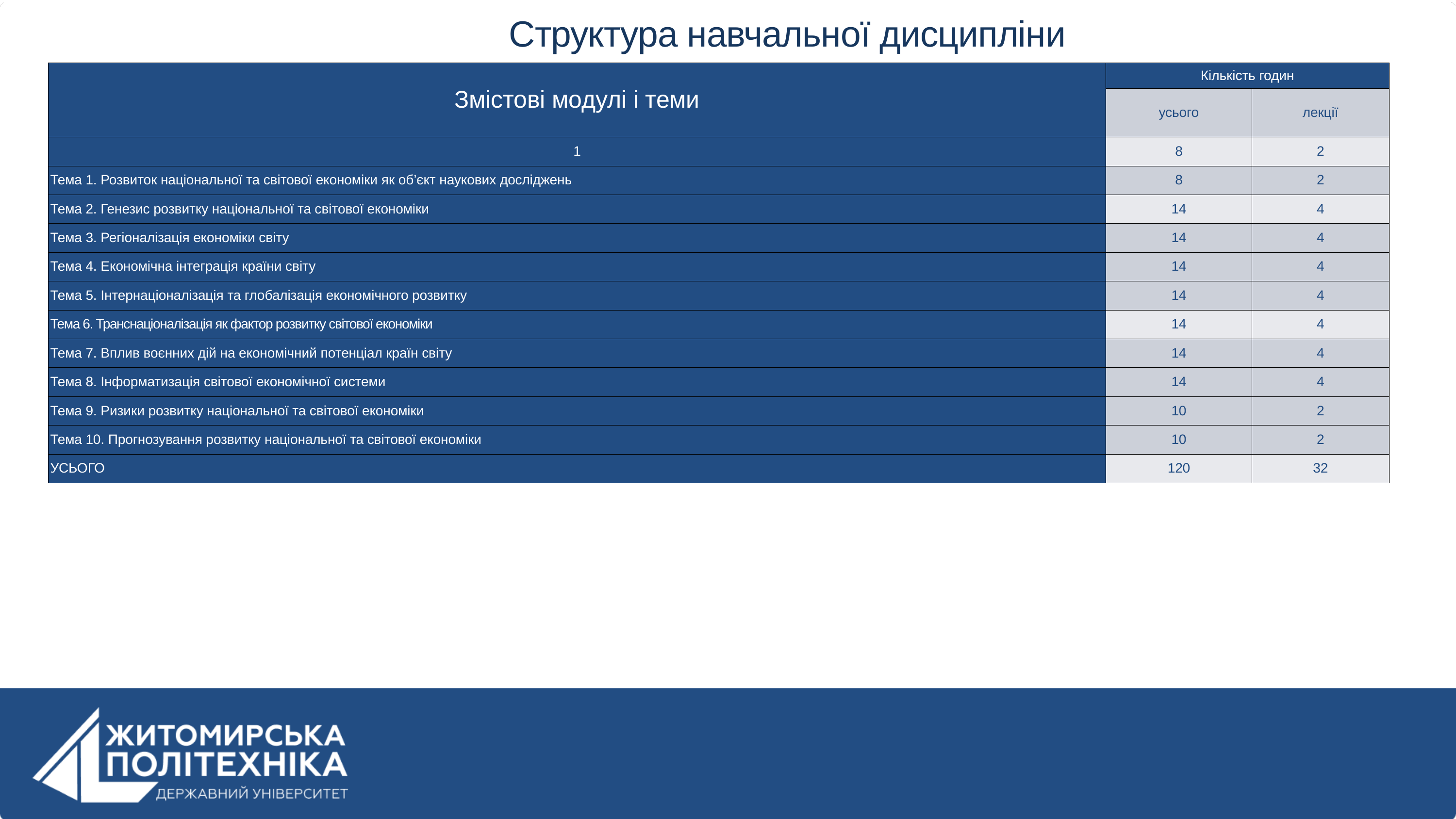

Структура навчальної дисципліни
| Змістові модулі і теми | Кількість годин | Кількість годин |
| --- | --- | --- |
| Змістові модулі і теми | усього | лекції |
| 1 | 8 | 2 |
| Тема 1. Розвиток національної та світової економіки як об’єкт наукових досліджень | 8 | 2 |
| Тема 2. Генезис розвитку національної та світової економіки | 14 | 4 |
| Тема 3. Регіоналізація економіки світу | 14 | 4 |
| Тема 4. Економічна інтеграція країни світу | 14 | 4 |
| Тема 5. Інтернаціоналізація та глобалізація економічного розвитку | 14 | 4 |
| Тема 6. Транснаціоналізація як фактор розвитку світової економіки | 14 | 4 |
| Тема 7. Вплив воєнних дій на економічний потенціал країн світу | 14 | 4 |
| Тема 8. Інформатизація світової економічної системи | 14 | 4 |
| Тема 9. Ризики розвитку національної та світової економіки | 10 | 2 |
| Тема 10. Прогнозування розвитку національної та світової економіки | 10 | 2 |
| УСЬОГО | 120 | 32 |